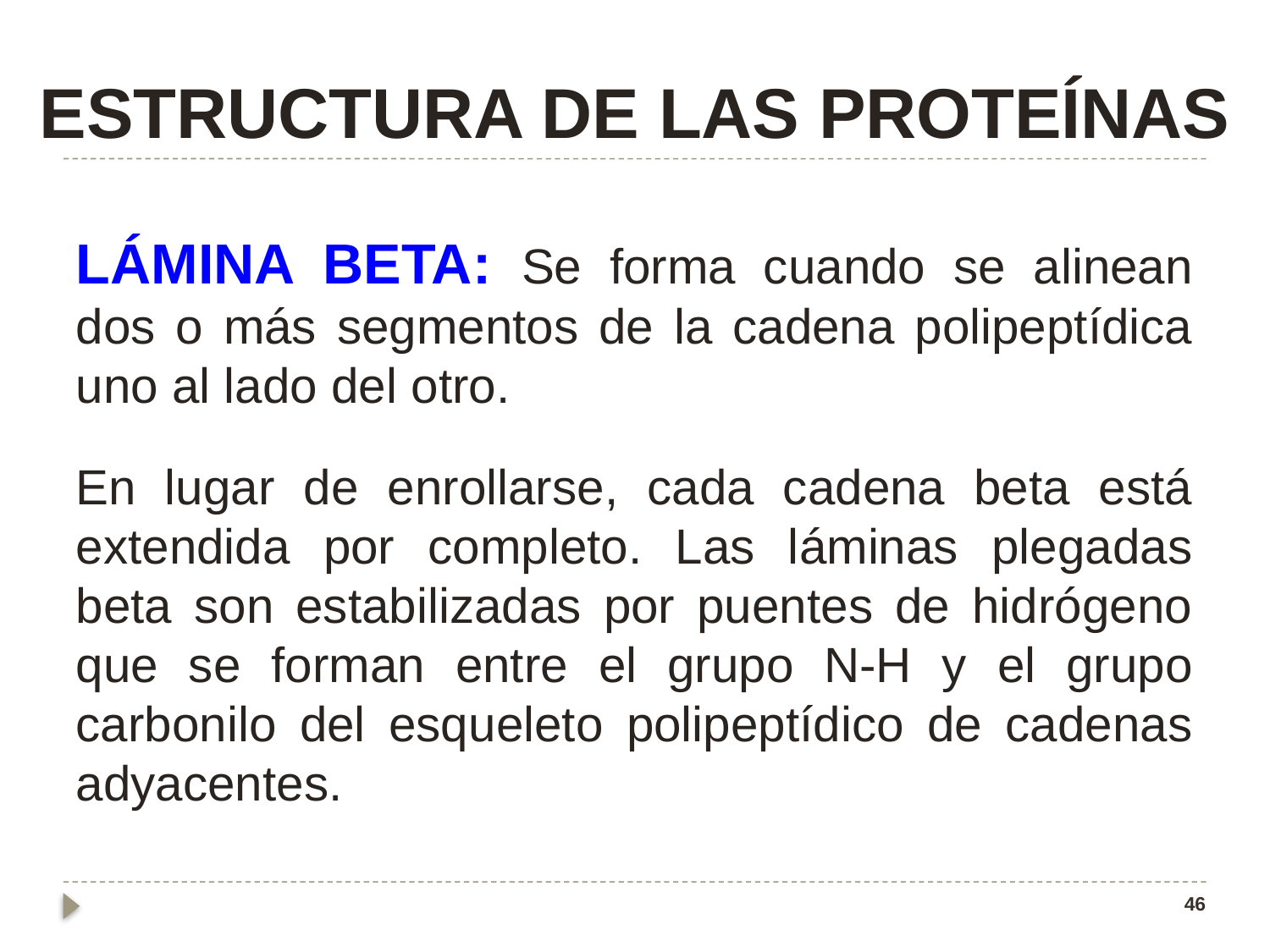

# ESTRUCTURA DE LAS PROTEÍNAS
Lámina beta: Se forma cuando se alinean dos o más segmentos de la cadena polipeptídica uno al lado del otro.

En lugar de enrollarse, cada cadena beta está extendida por completo. Las láminas plegadas beta son estabilizadas por puentes de hidrógeno que se forman entre el grupo N-H y el grupo carbonilo del esqueleto polipeptídico de cadenas adyacentes.

46